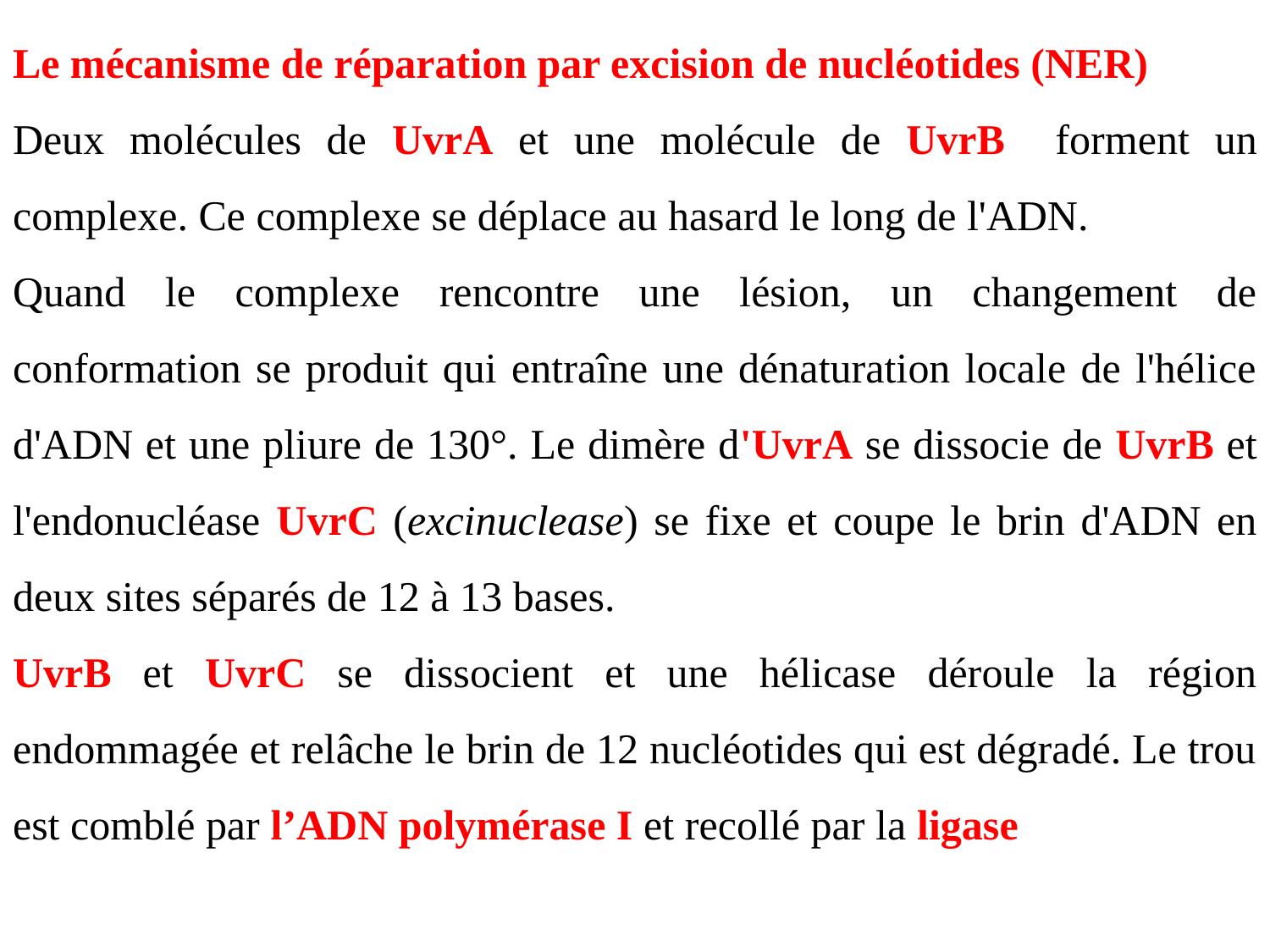

Le mécanisme de réparation par excision de nucléotides (NER)
Deux molécules de UvrA et une molécule de UvrB  forment un complexe. Ce complexe se déplace au hasard le long de l'ADN.
Quand le complexe rencontre une lésion, un changement de conformation se produit qui entraîne une dénaturation locale de l'hélice d'ADN et une pliure de 130°. Le dimère d'UvrA se dissocie de UvrB et l'endonucléase UvrC (excinuclease) se fixe et coupe le brin d'ADN en deux sites séparés de 12 à 13 bases.
UvrB et UvrC se dissocient et une hélicase déroule la région endommagée et relâche le brin de 12 nucléotides qui est dégradé. Le trou est comblé par l’ADN polymérase I et recollé par la ligase